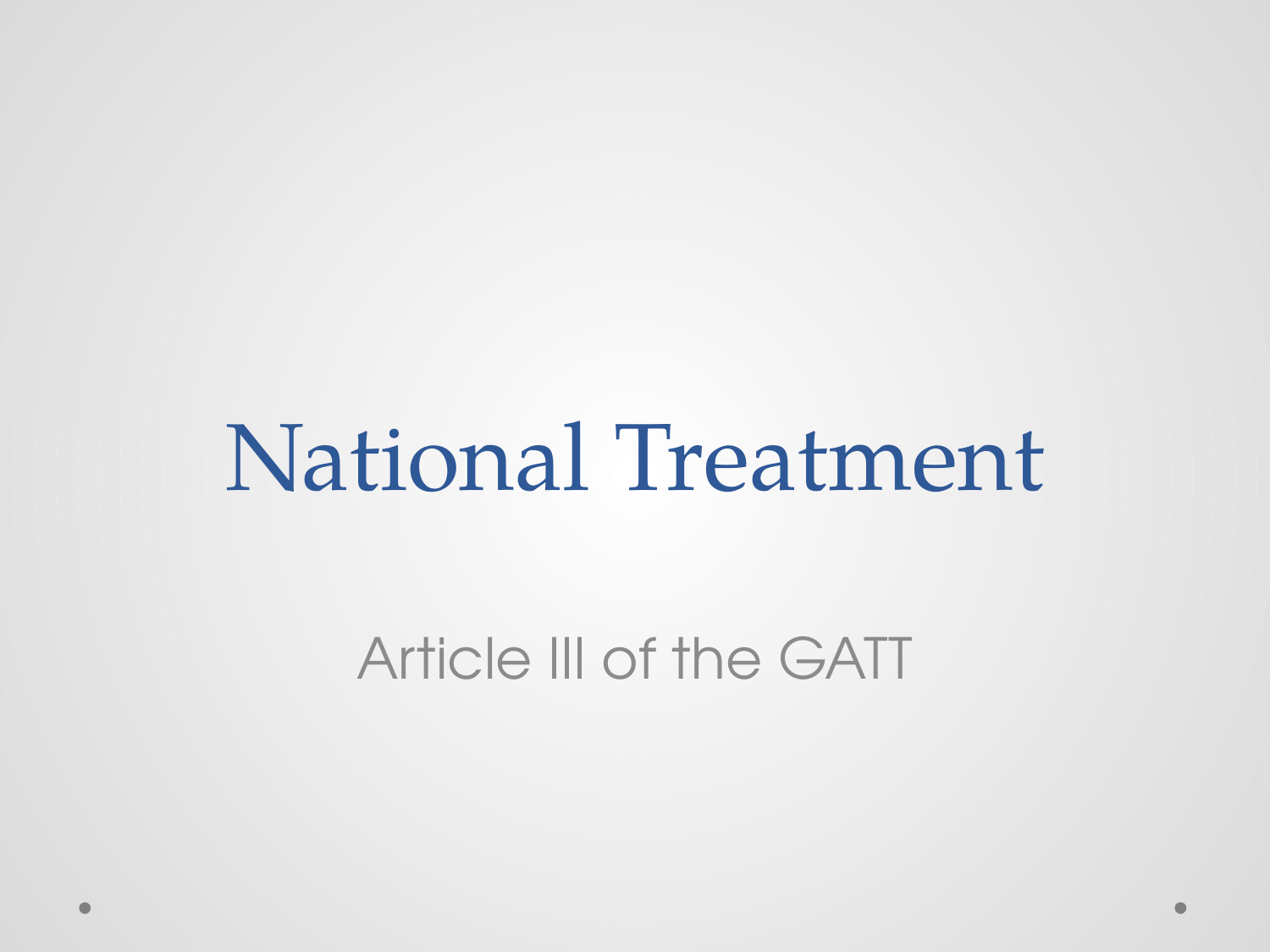

# National Treatment
Article III of the GATT